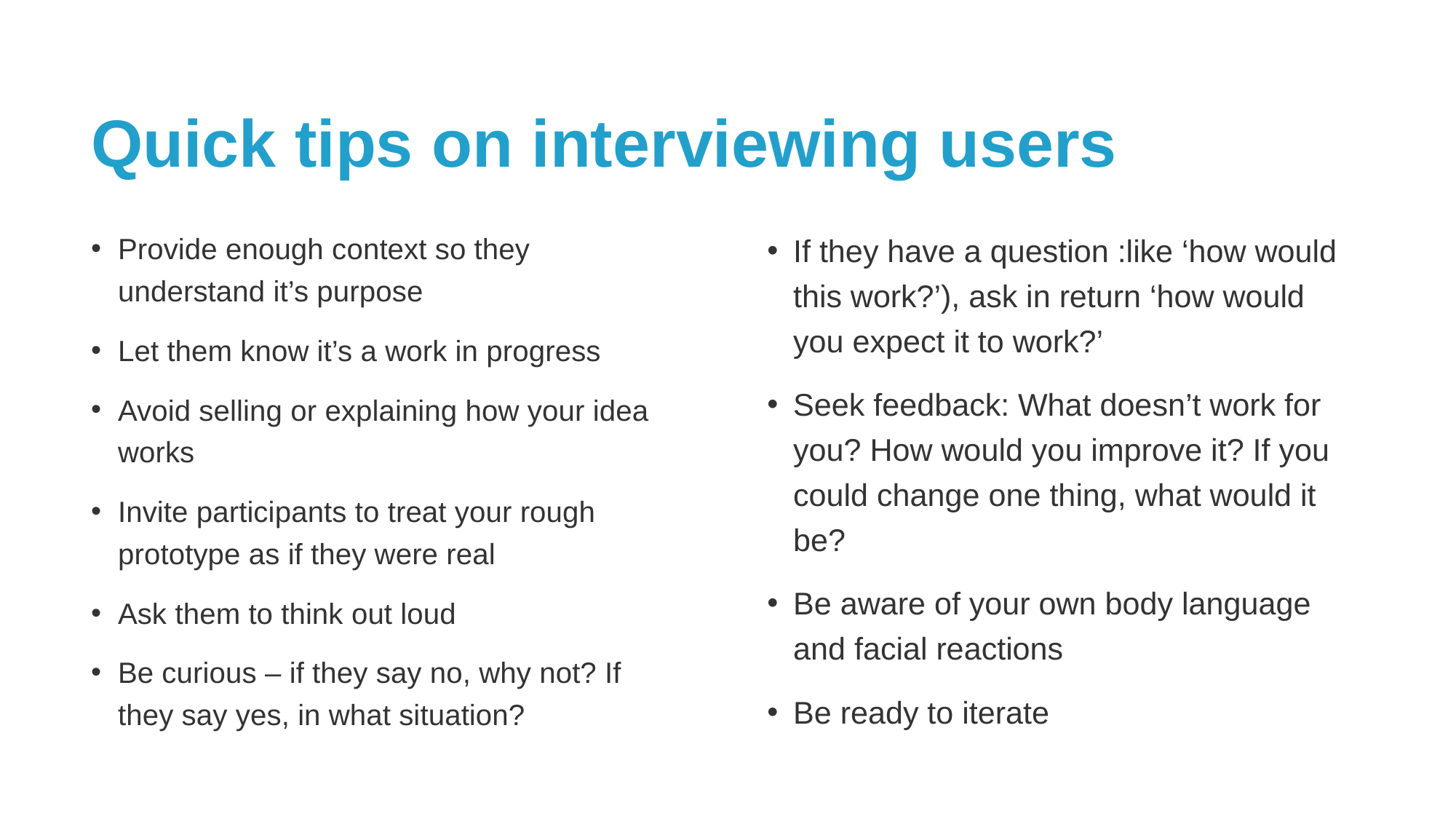

# Quick tips on interviewing users
Provide enough context so they understand it’s purpose
Let them know it’s a work in progress
Avoid selling or explaining how your idea works
Invite participants to treat your rough prototype as if they were real
Ask them to think out loud
Be curious – if they say no, why not? If they say yes, in what situation?

If they have a question :like ‘how would this work?’), ask in return ‘how would you expect it to work?’
Seek feedback: What doesn’t work for you? How would you improve it? If you could change one thing, what would it be?
Be aware of your own body language and facial reactions
Be ready to iterate